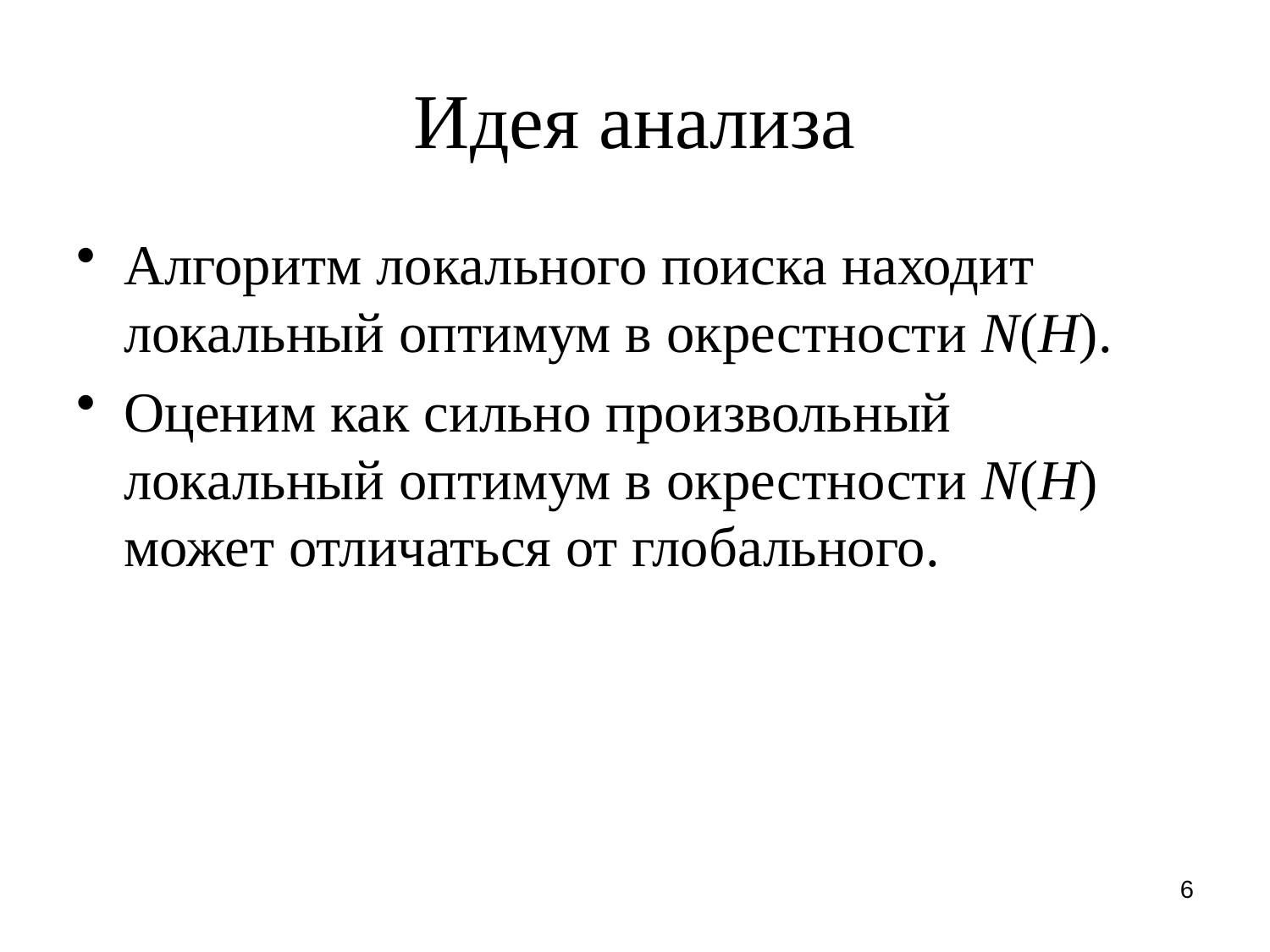

# Идея анализа
Алгоритм локального поиска находит локальный оптимум в окрестности N(H).
Оценим как сильно произвольный локальный оптимум в окрестности N(H) может отличаться от глобального.
6